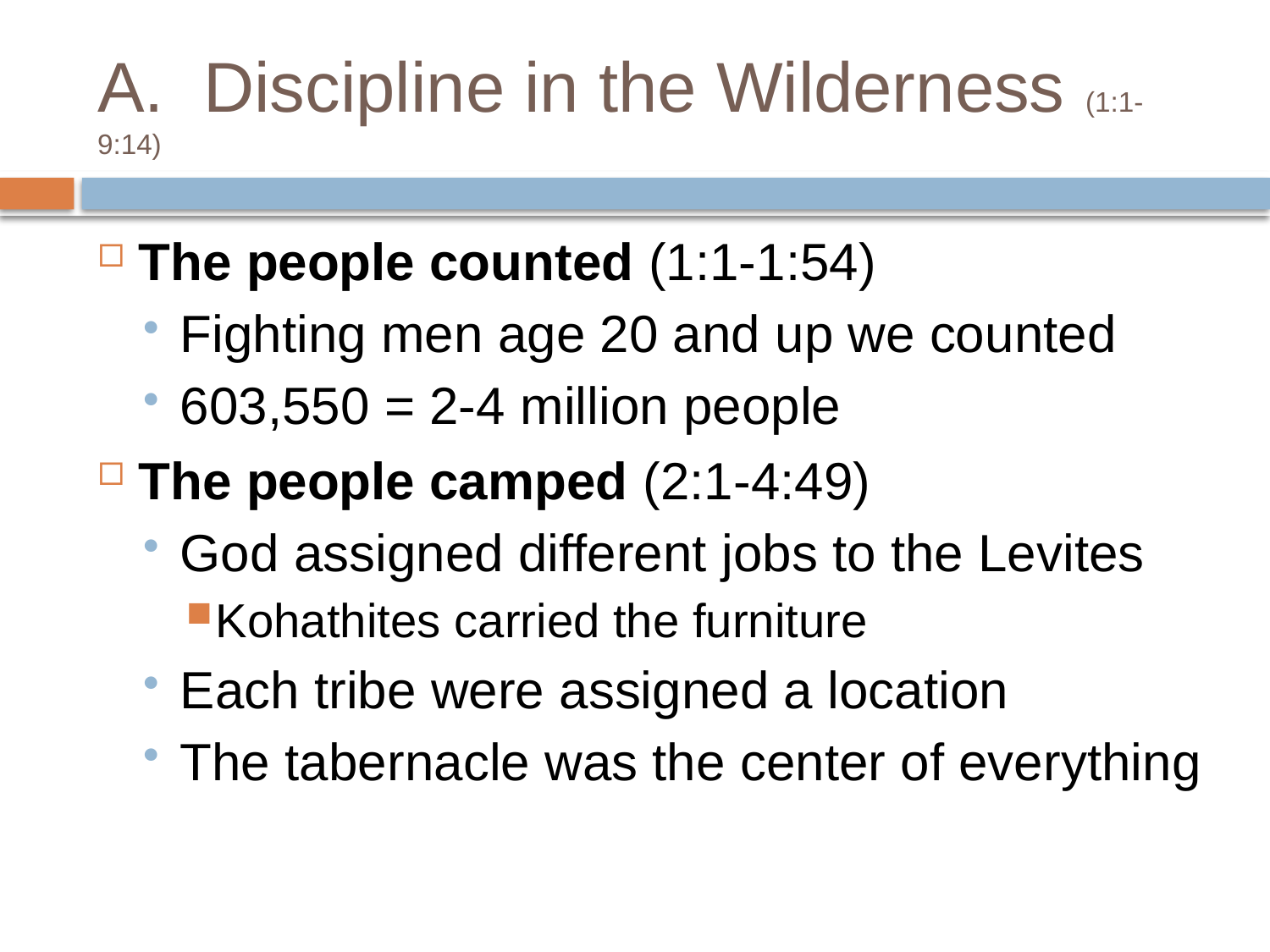

# A.  Discipline in the Wilderness (1:1-9:14)
The people counted (1:1-1:54)
Fighting men age 20 and up we counted
603,550 = 2-4 million people
The people camped (2:1-4:49)
God assigned different jobs to the Levites
Kohathites carried the furniture
Each tribe were assigned a location
The tabernacle was the center of everything